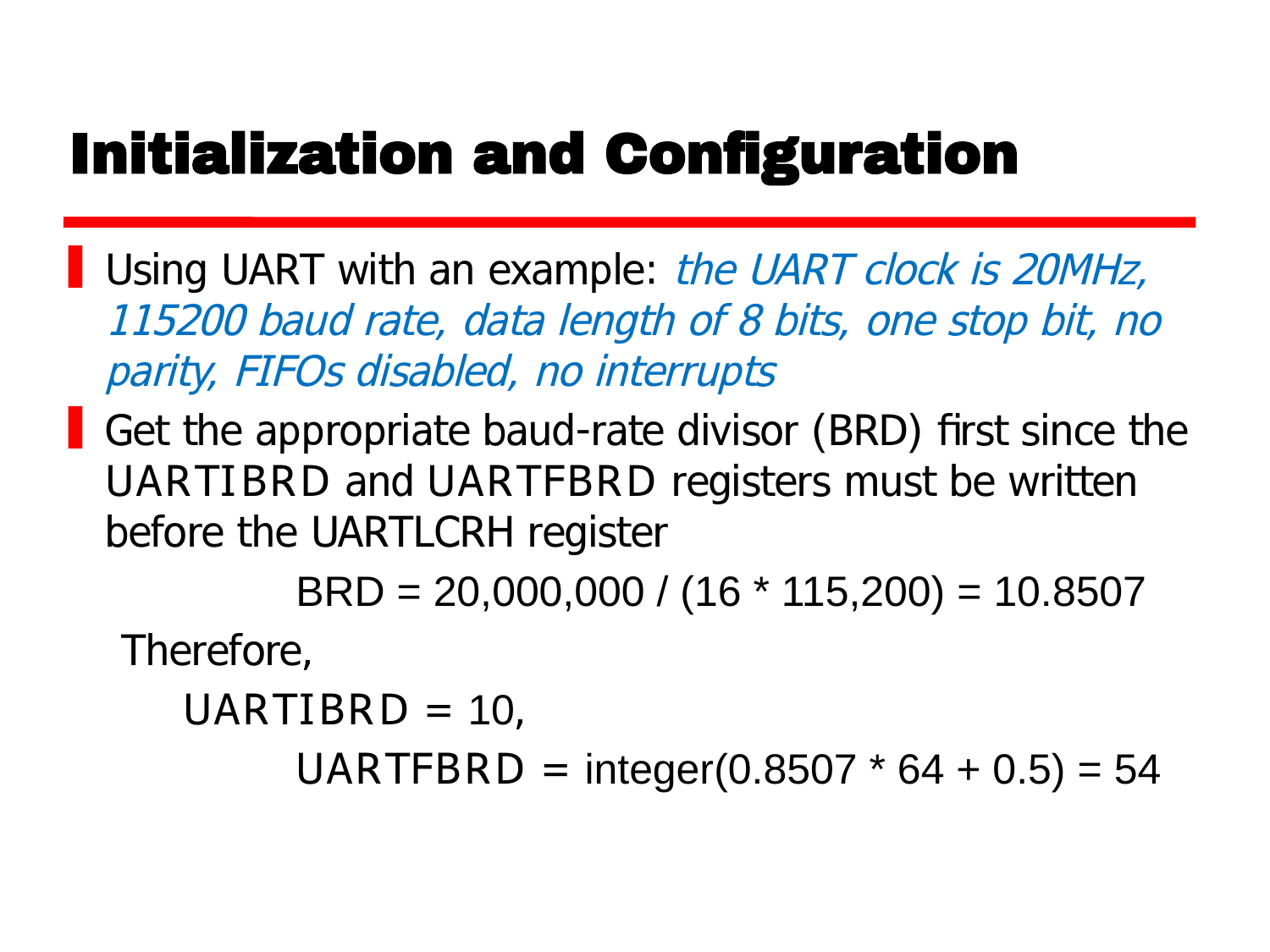

# Initialization and Configuration
Using UART with an example: the UART clock is 20MHz, 115200 baud rate, data length of 8 bits, one stop bit, no parity, FIFOs disabled, no interrupts
Get the appropriate baud-rate divisor (BRD) first since the UARTIBRD and UARTFBRD registers must be written before the UARTLCRH register
		BRD = 20,000,000 / (16 * 115,200) = 10.8507
Therefore,
     UARTIBRD = 10,
		UARTFBRD = integer(0.8507 * 64 + 0.5) = 54